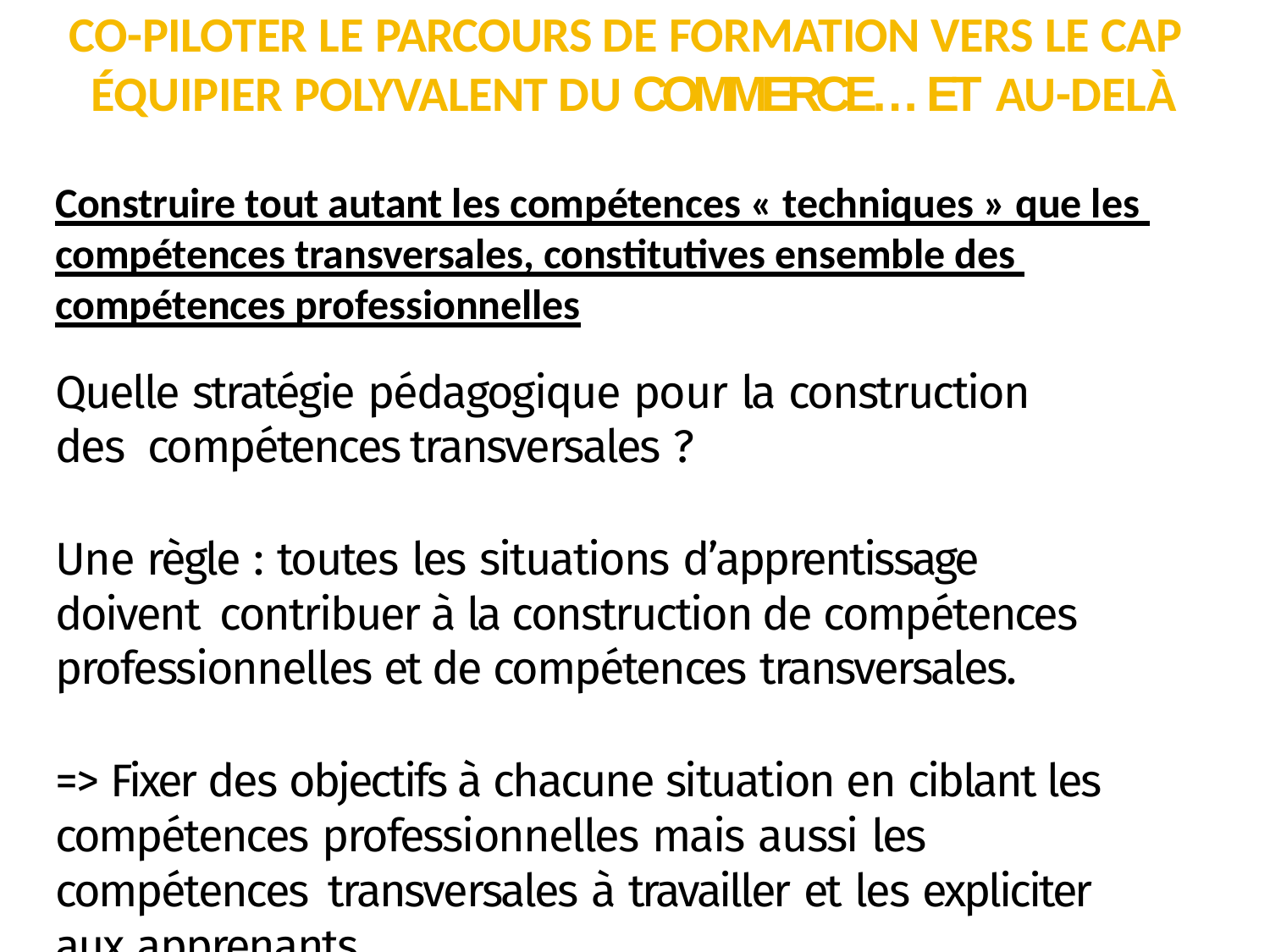

# CO-PILOTER LE PARCOURS DE FORMATION VERS LE CAP  ÉQUIPIER POLYVALENT DU COMMERCE… ET AU-DELÀ
Construire tout autant les compétences « techniques » que les  compétences transversales, constitutives ensemble des  compétences professionnelles
Quelle stratégie pédagogique pour la construction des  compétences transversales ?

Une règle : toutes les situations d’apprentissage doivent  contribuer à la construction de compétences  professionnelles et de compétences transversales.

=> Fixer des objectifs à chacune situation en ciblant les  compétences professionnelles mais aussi les compétences  transversales à travailler et les expliciter aux apprenants